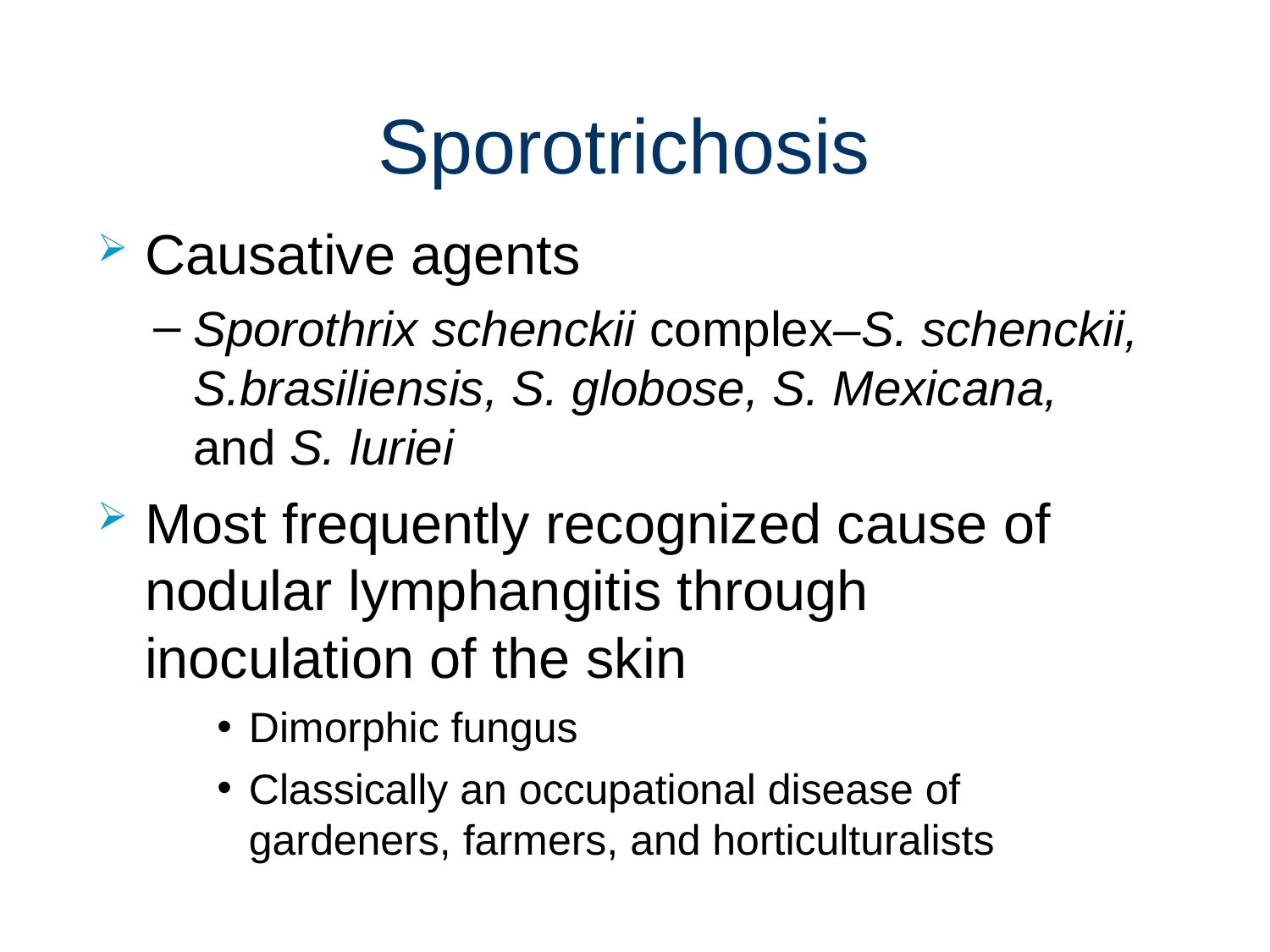

# Sporotrichosis
Causative agents
Sporothrix schenckii complex–S. schenckii, S.brasiliensis, S. globose, S. Mexicana, and S. luriei
Most frequently recognized cause of nodular lymphangitis through inoculation of the skin
Dimorphic fungus
Classically an occupational disease of gardeners, farmers, and horticulturalists